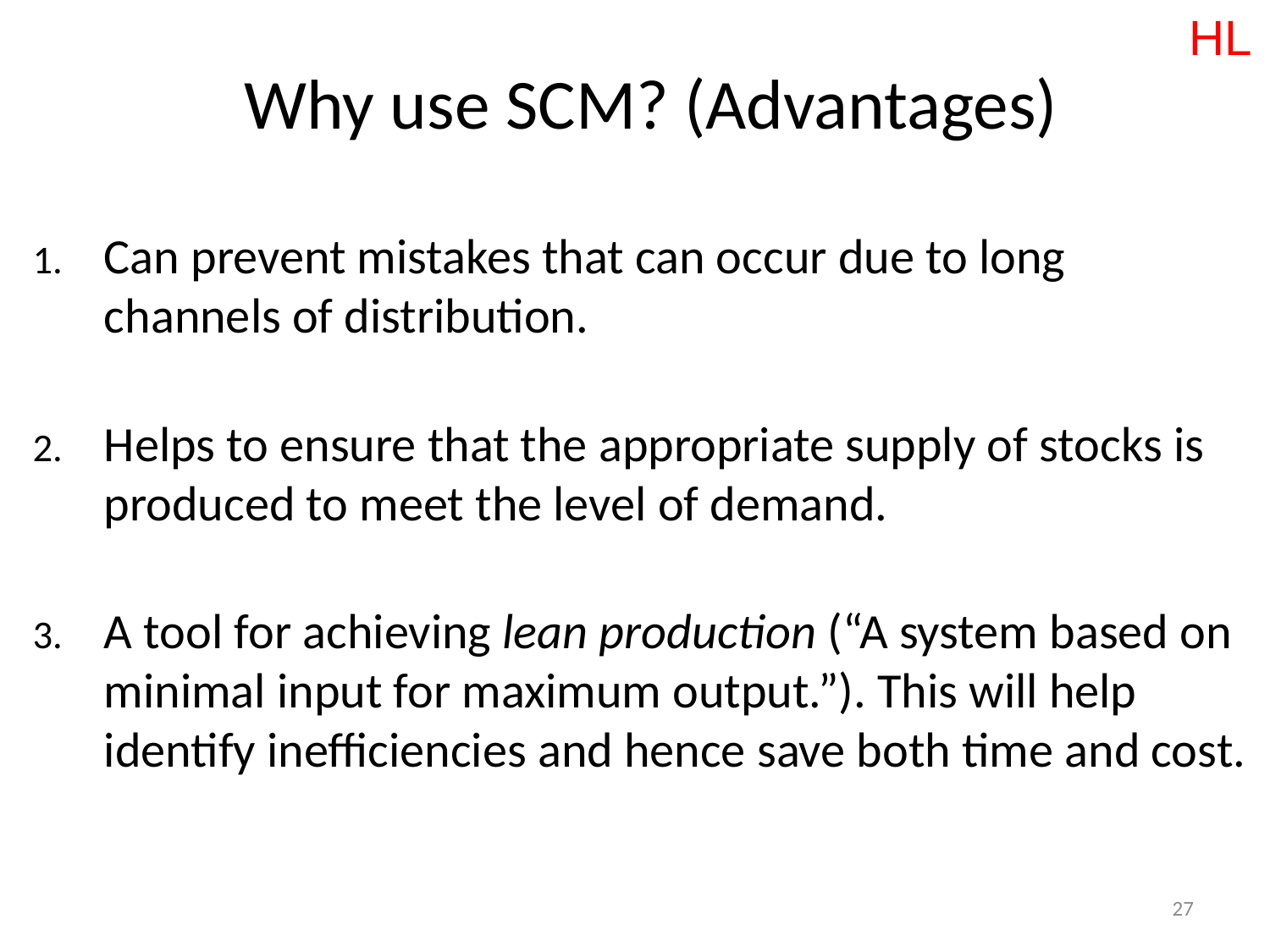

HL
# Why use SCM? (Advantages)
Can prevent mistakes that can occur due to long channels of distribution.
Helps to ensure that the appropriate supply of stocks is produced to meet the level of demand.
A tool for achieving lean production (“A system based on minimal input for maximum output.”). This will help identify inefficiencies and hence save both time and cost.
27